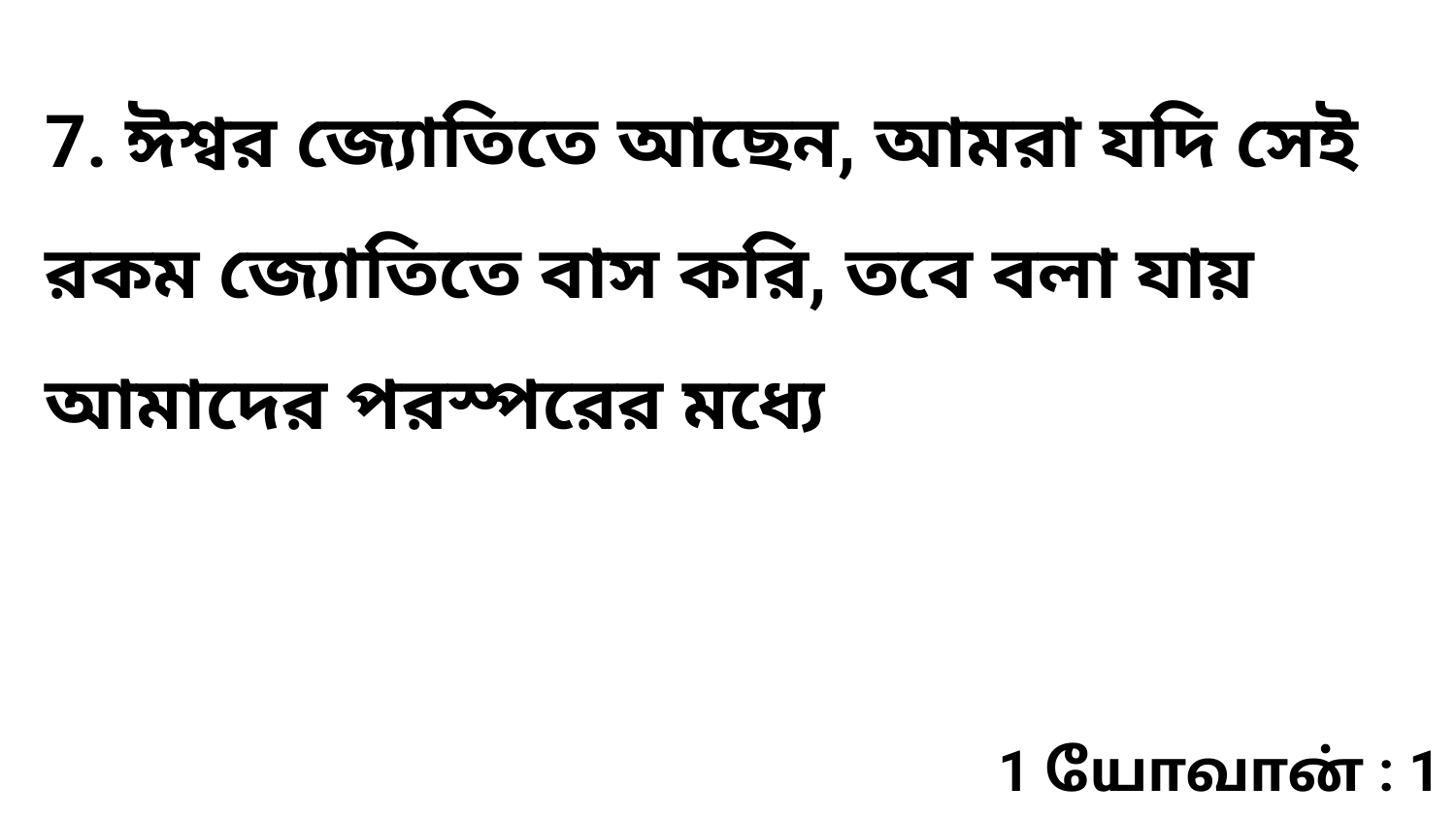

7. ঈশ্বর জ্যোতিতে আছেন, আমরা যদি সেই রকম জ্যোতিতে বাস করি, তবে বলা যায় আমাদের পরস্পরের মধ্যে
1 யோவான் : 1